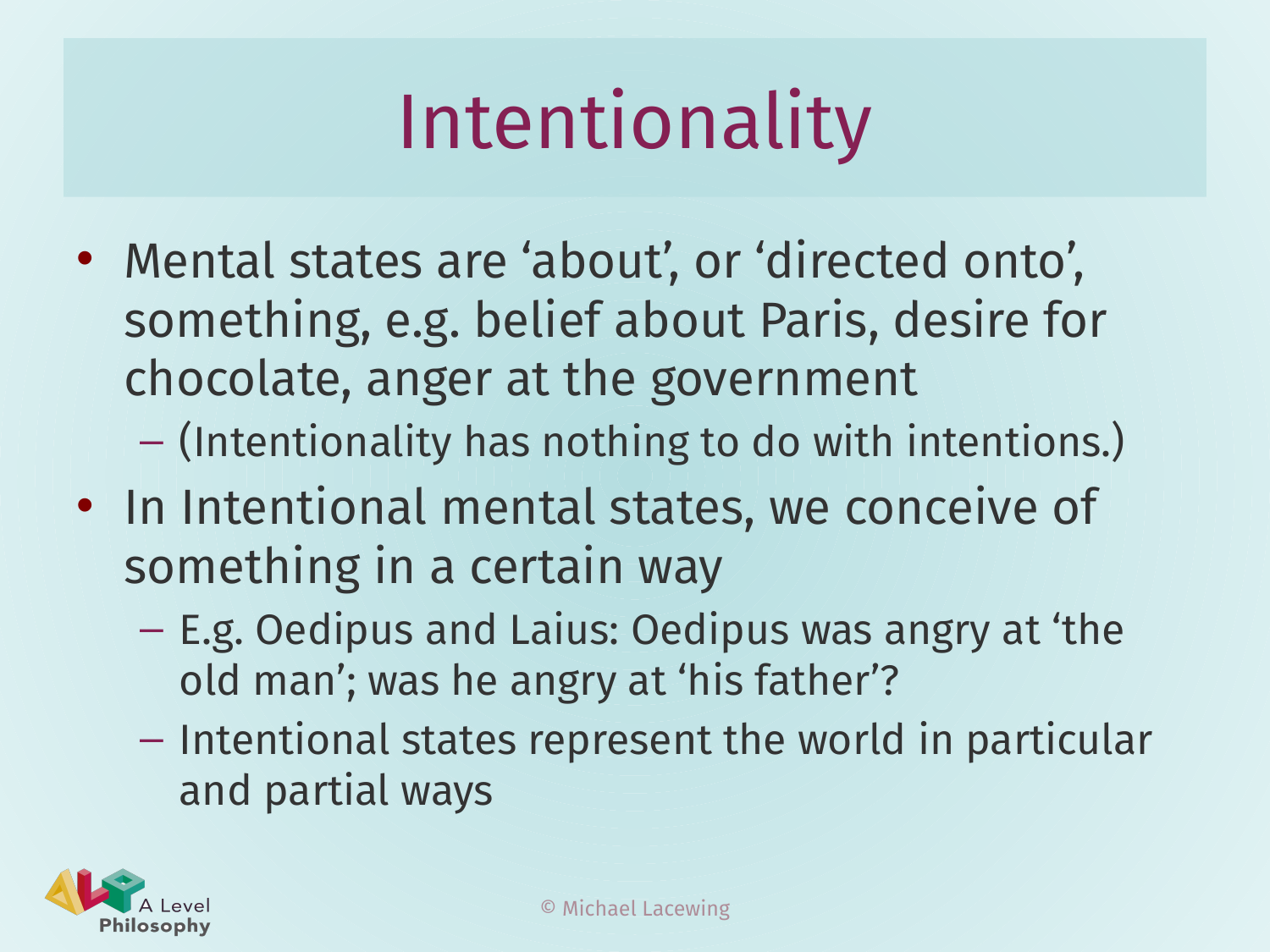

# Intentionality
Mental states are ‘about’, or ‘directed onto’, something, e.g. belief about Paris, desire for chocolate, anger at the government
(Intentionality has nothing to do with intentions.)
In Intentional mental states, we conceive of something in a certain way
E.g. Oedipus and Laius: Oedipus was angry at ‘the old man’; was he angry at ‘his father’?
Intentional states represent the world in particular and partial ways
© Michael Lacewing